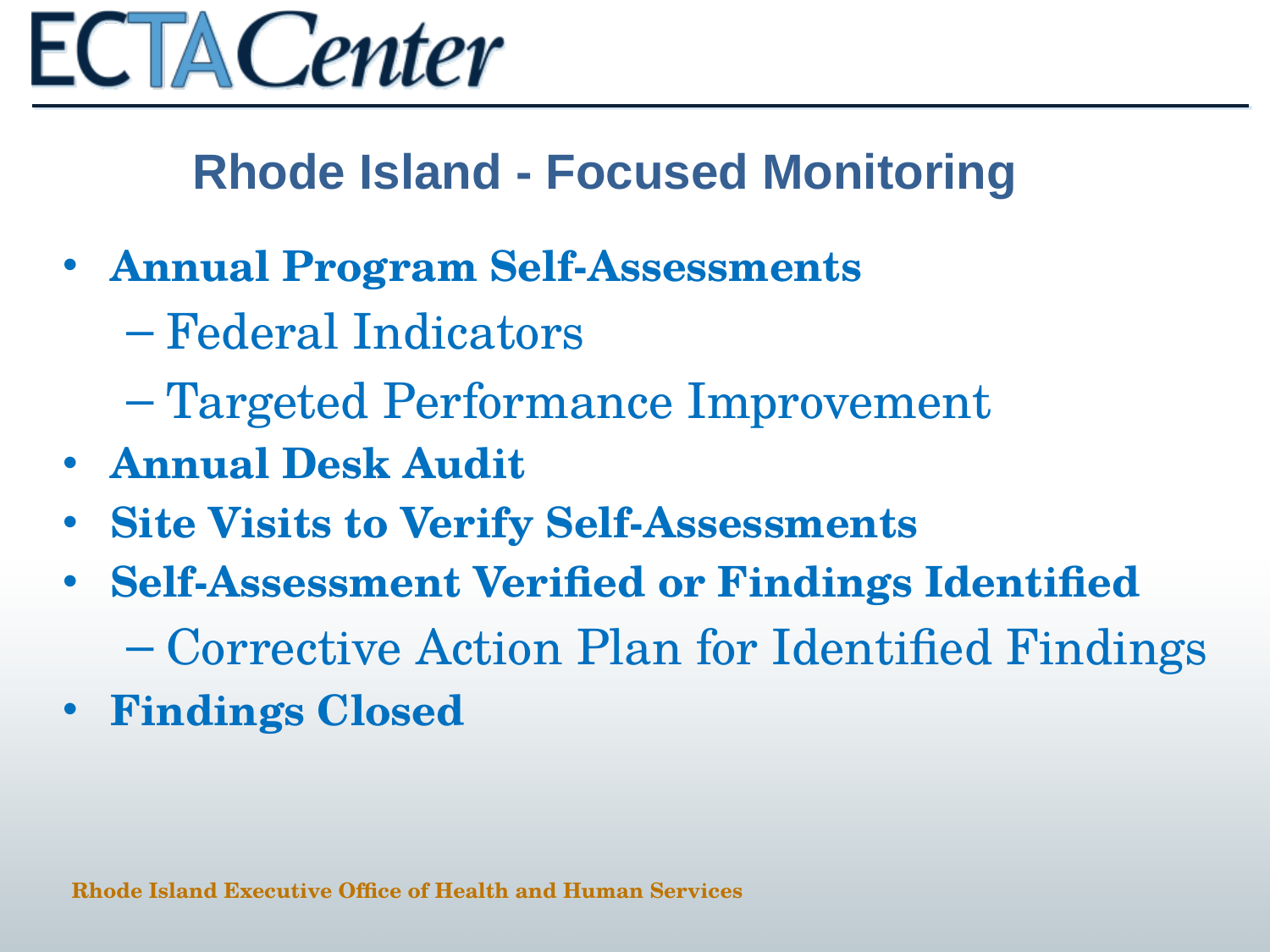

Rhode Island - Focused Monitoring
Annual Program Self-Assessments
Federal Indicators
Targeted Performance Improvement
Annual Desk Audit
Site Visits to Verify Self-Assessments
Self-Assessment Verified or Findings Identified
Corrective Action Plan for Identified Findings
Findings Closed

 Rhode Island Executive Office of Health and Human Services